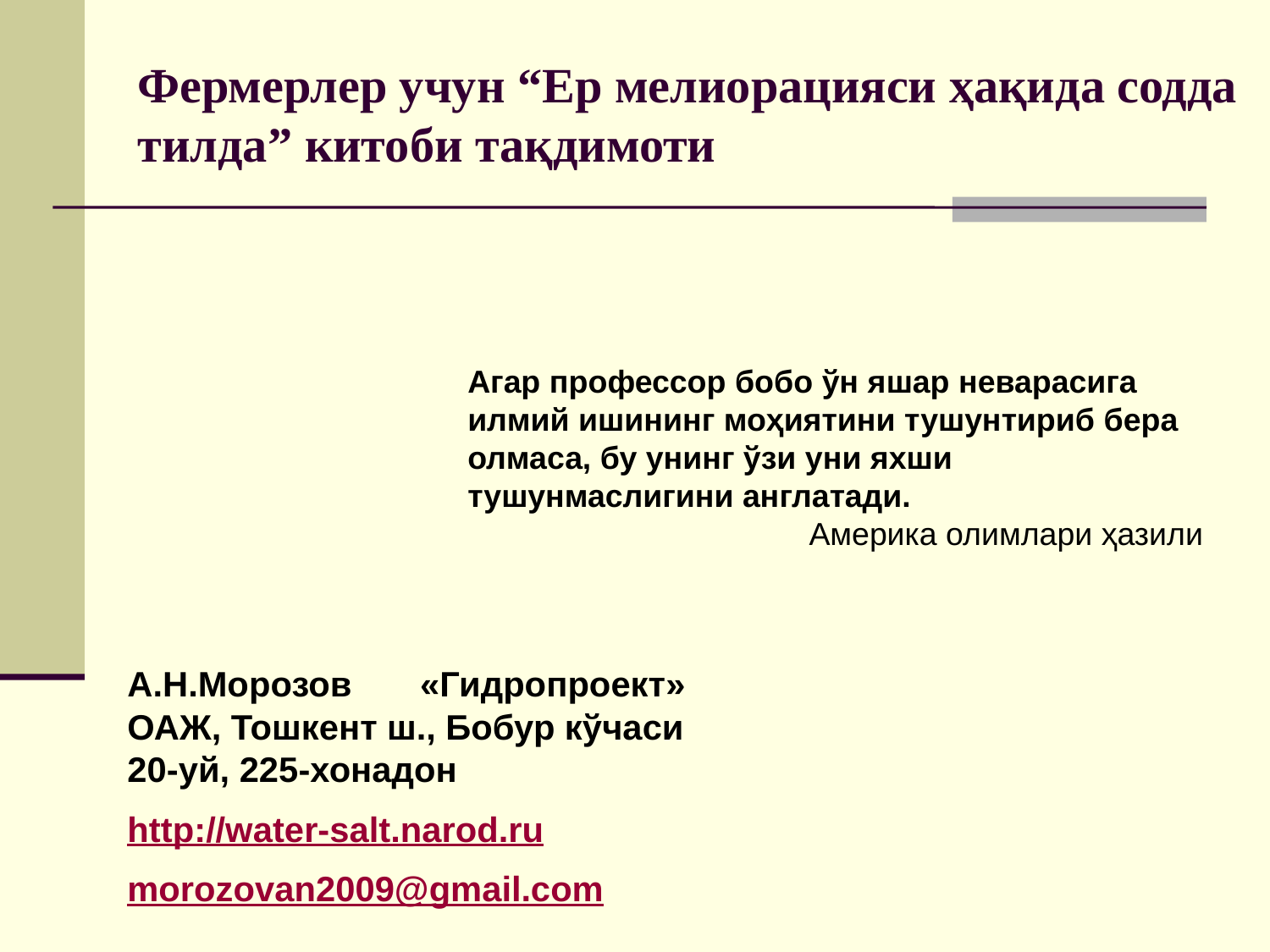

# Фермерлер учун “Ер мелиорацияси ҳақида содда тилда” китоби тақдимоти

Агар профессор бобо ўн яшар неварасига илмий ишининг моҳиятини тушунтириб бера олмаса, бу унинг ўзи уни яхши тушунмаслигини англатади.
Америка олимлари ҳазили
А.Н.Морозов       «Гидропроект» ОАЖ, Тошкент ш., Бобур кўчаси 20-уй, 225-хонадон
http://water-salt.narod.ru
morozovan2009@gmail.com